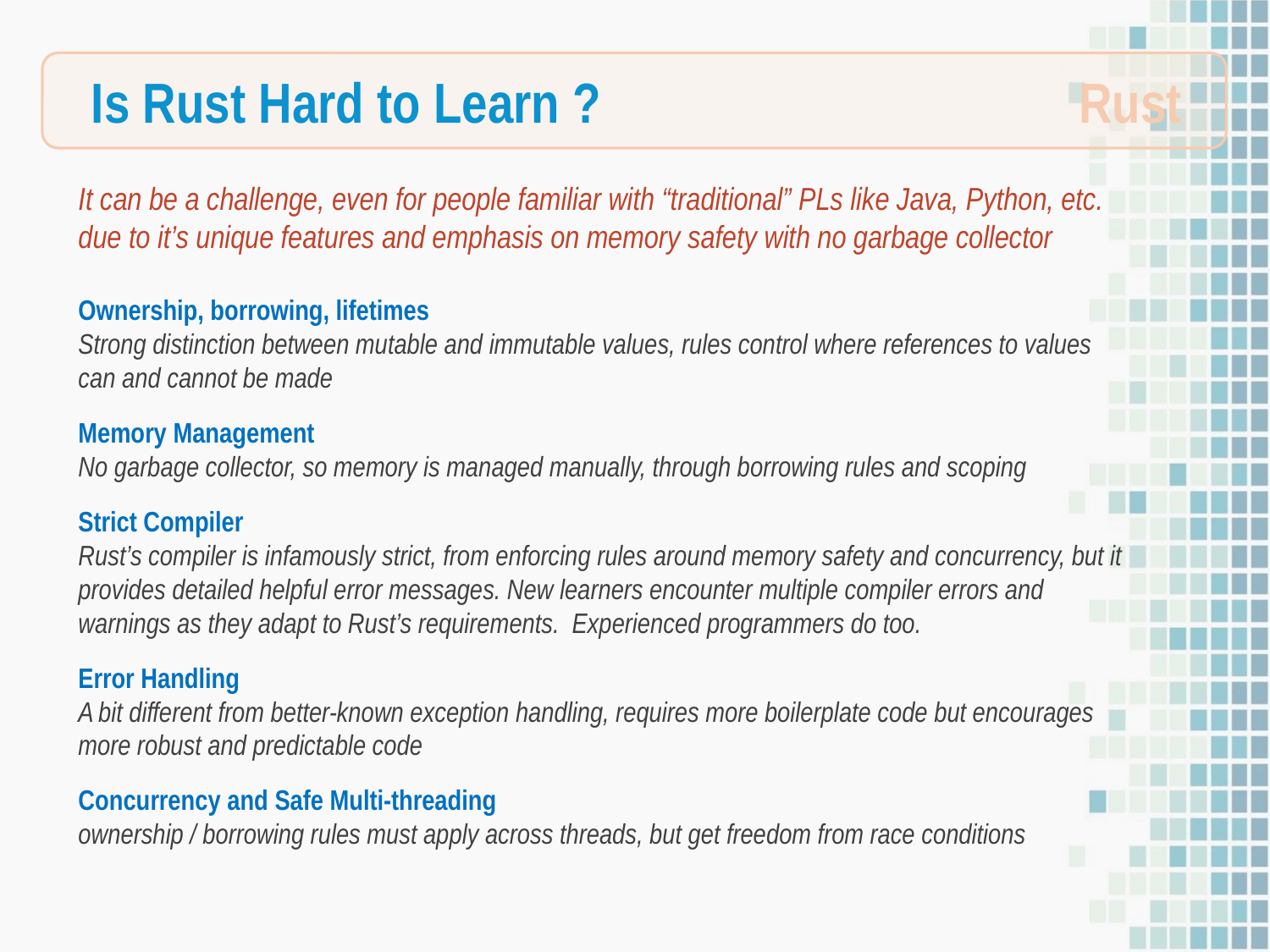

Is Rust Hard to Learn ?
Rust

It can be a challenge, even for people familiar with “traditional” PLs like Java, Python, etc. due to it’s unique features and emphasis on memory safety with no garbage collector
Ownership, borrowing, lifetimes
Strong distinction between mutable and immutable values, rules control where references to values can and cannot be made
Memory Management
No garbage collector, so memory is managed manually, through borrowing rules and scoping
Strict Compiler
Rust’s compiler is infamously strict, from enforcing rules around memory safety and concurrency, but it provides detailed helpful error messages. New learners encounter multiple compiler errors and warnings as they adapt to Rust’s requirements.  Experienced programmers do too.
Error Handling
A bit different from better-known exception handling, requires more boilerplate code but encourages more robust and predictable code
Concurrency and Safe Multi-threading
ownership / borrowing rules must apply across threads, but get freedom from race conditions